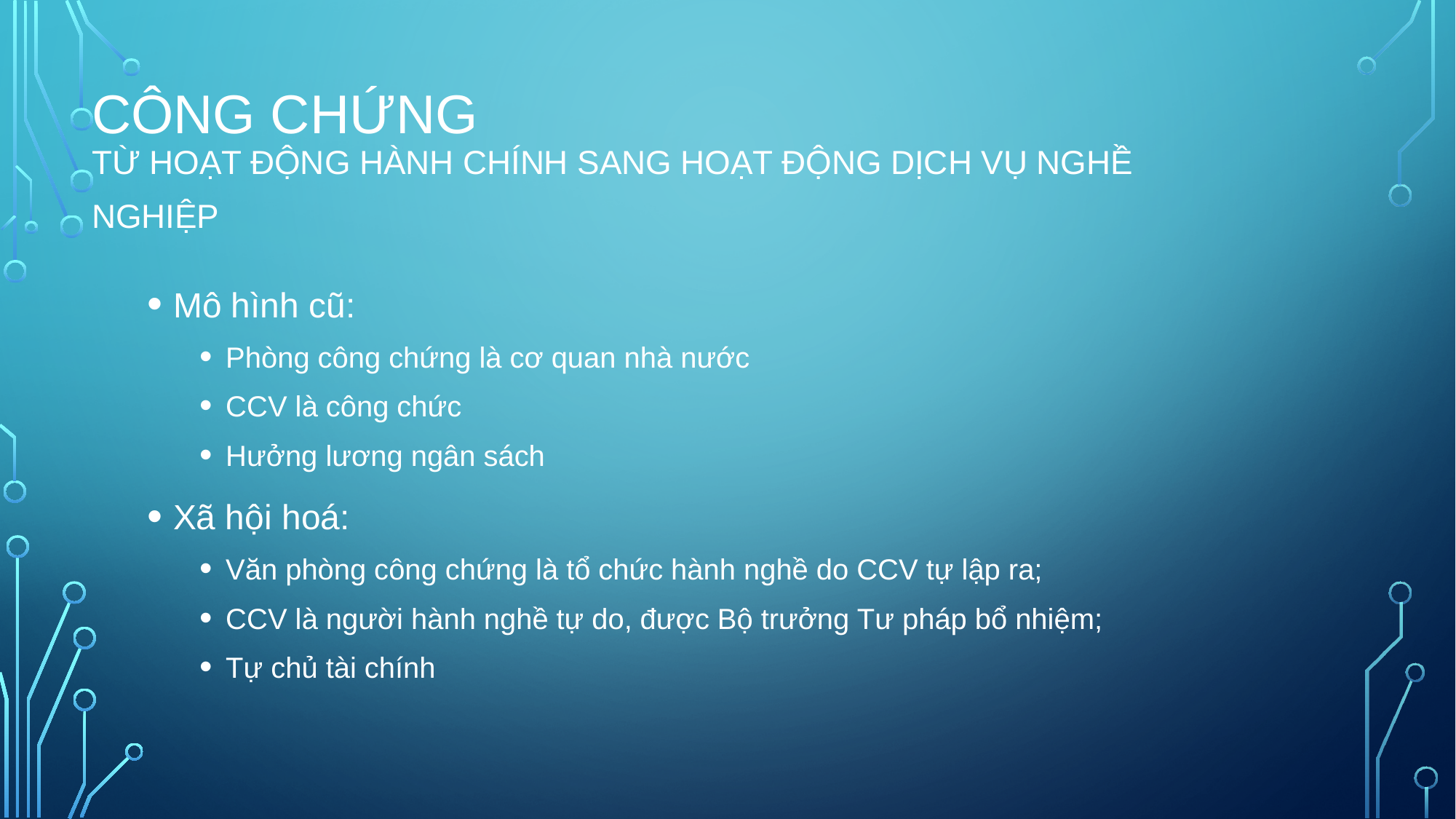

# CÔNG CHỨNG TỪ HOẠT ĐỘNG HÀNH CHÍNH SANG HOẠT ĐỘNG dịch vụ NGHỀ NGHIỆP
Mô hình cũ:
Phòng công chứng là cơ quan nhà nước
CCV là công chức
Hưởng lương ngân sách
Xã hội hoá:
Văn phòng công chứng là tổ chức hành nghề do CCV tự lập ra;
CCV là người hành nghề tự do, được Bộ trưởng Tư pháp bổ nhiệm;
Tự chủ tài chính